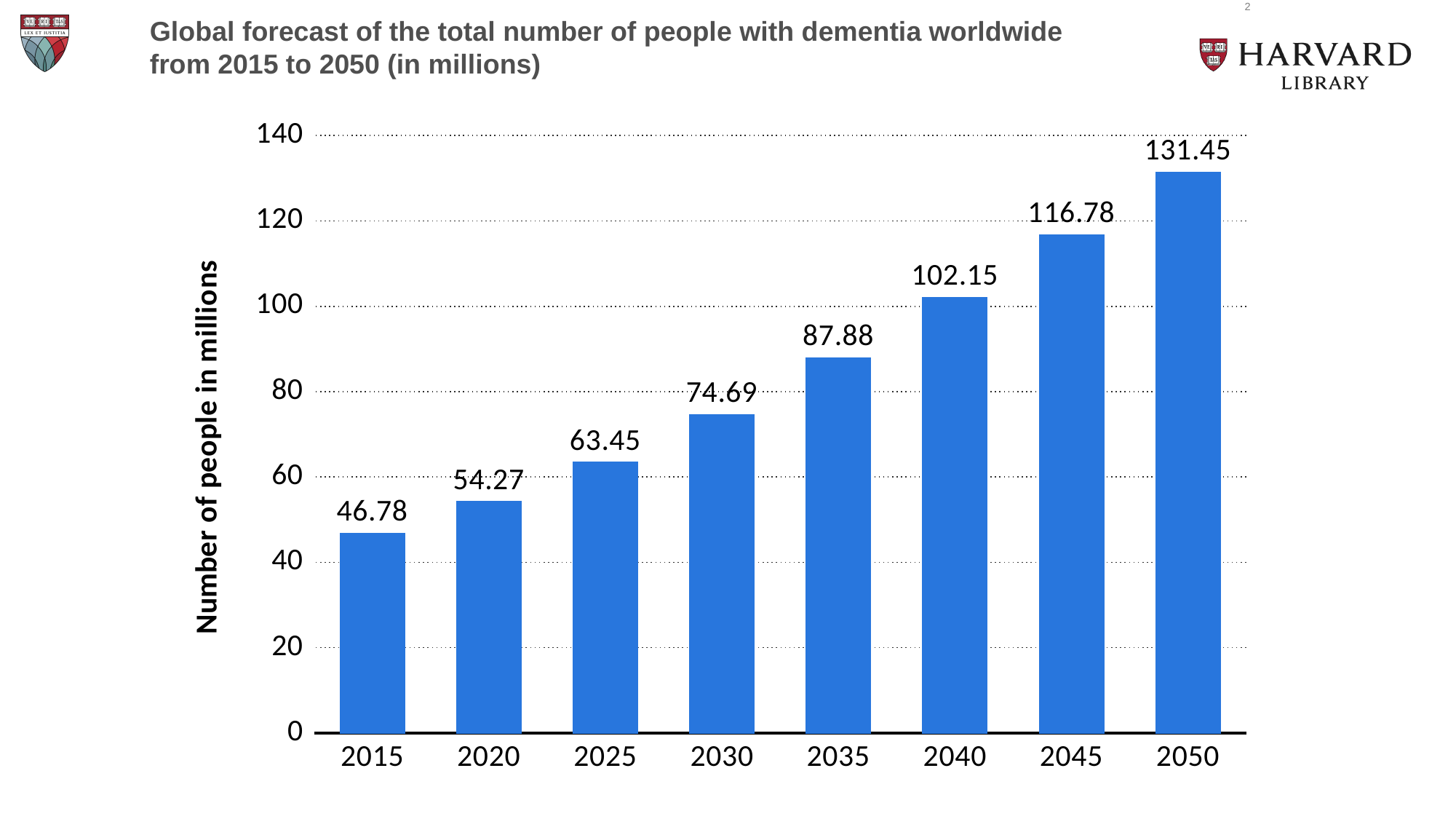

2
Global forecast of the total number of people with dementia worldwide from 2015 to 2050 (in millions)

### Chart

| Category | Number of people in millions |
|---|---|
| 2015 | 46.78 |
| 2020 | 54.27 |
| 2025 | 63.45 |
| 2030 | 74.69 |
| 2035 | 87.88 |
| 2040 | 102.15 |
| 2045 | 116.78 |
| 2050 | 131.45 |